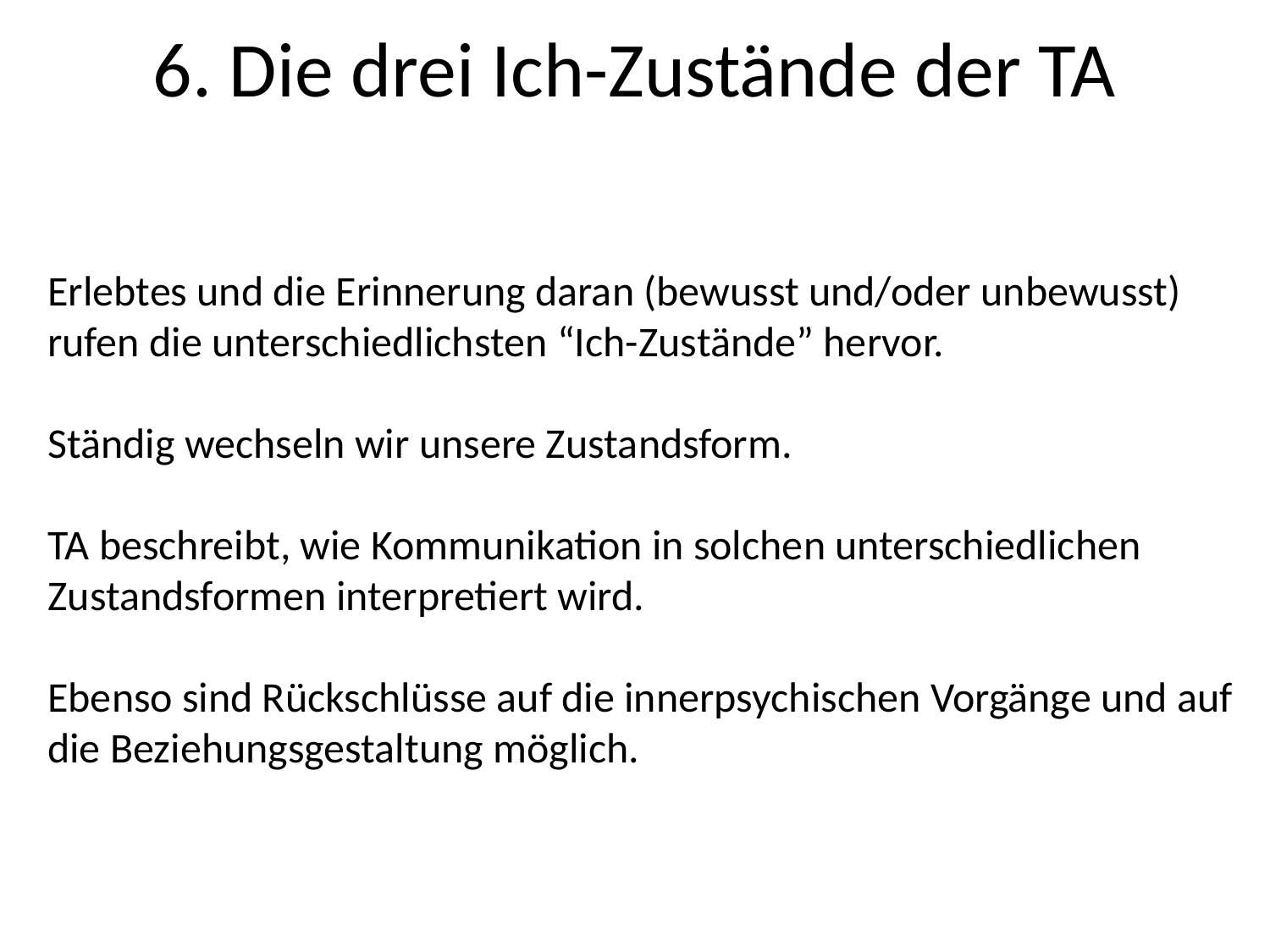

# 6. Die drei Ich-Zustände der TA
Erlebtes und die Erinnerung daran (bewusst und/oder unbewusst) rufen die unterschiedlichsten “Ich-Zustände” hervor.

Ständig wechseln wir unsere Zustandsform.

TA beschreibt, wie Kommunikation in solchen unterschiedlichen Zustandsformen interpretiert wird.

Ebenso sind Rückschlüsse auf die innerpsychischen Vorgänge und auf die Beziehungsgestaltung möglich.